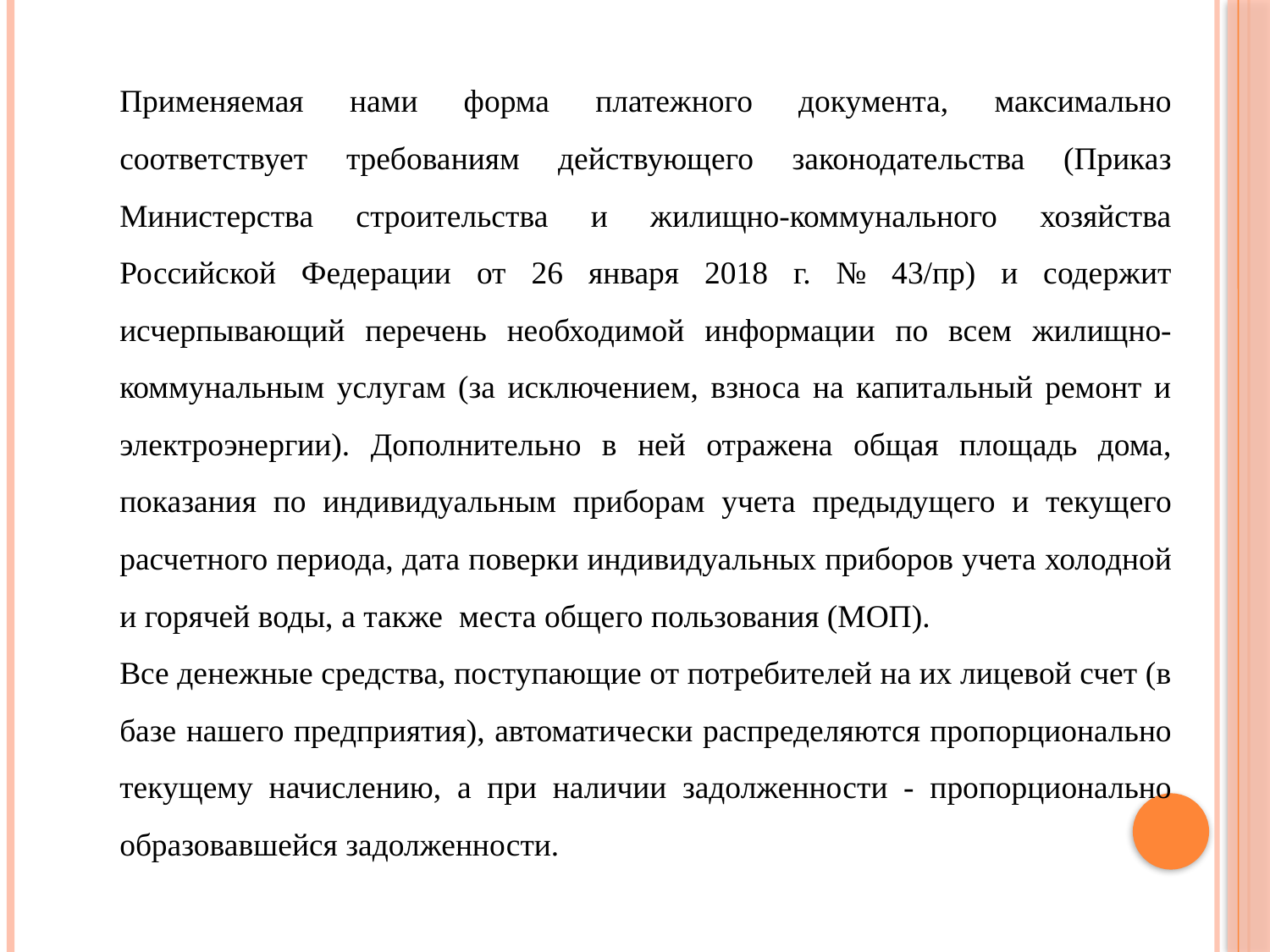

Применяемая нами форма платежного документа, максимально соответствует требованиям действующего законодательства (Приказ Министерства строительства и жилищно-коммунального хозяйства Российской Федерации от 26 января 2018 г. № 43/пр) и содержит исчерпывающий перечень необходимой информации по всем жилищно-коммунальным услугам (за исключением, взноса на капитальный ремонт и электроэнергии). Дополнительно в ней отражена общая площадь дома, показания по индивидуальным приборам учета предыдущего и текущего расчетного периода, дата поверки индивидуальных приборов учета холодной и горячей воды, а также  места общего пользования (МОП).
	Все денежные средства, поступающие от потребителей на их лицевой счет (в базе нашего предприятия), автоматически распределяются пропорционально текущему начислению, а при наличии задолженности - пропорционально образовавшейся задолженности.